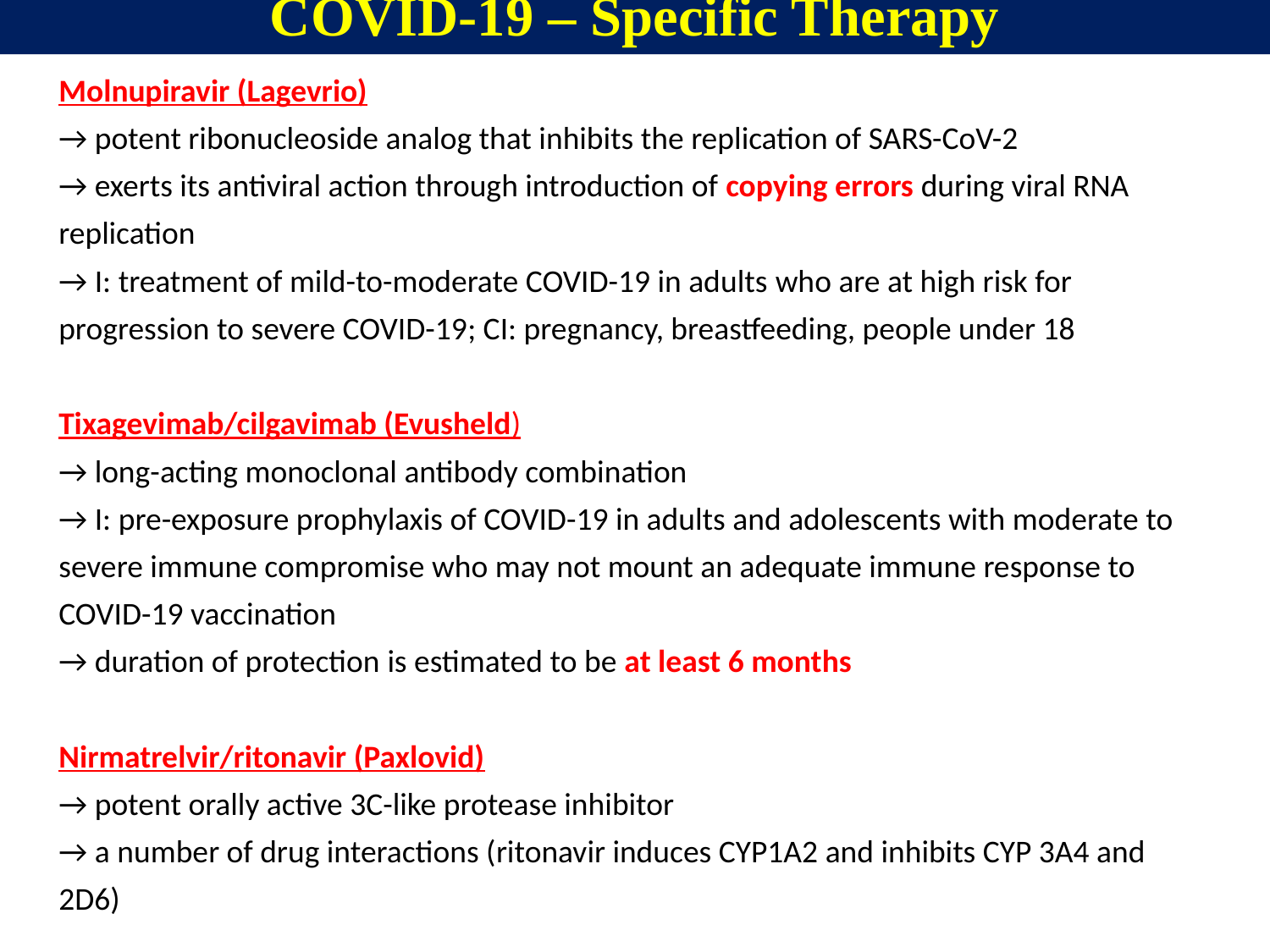

COVID-19 – Specific Therapy
Molnupiravir (Lagevrio)
→ potent ribonucleoside analog that inhibits the replication of SARS-CoV-2
→ exerts its antiviral action through introduction of copying errors during viral RNA replication
→ I: treatment of mild-to-moderate COVID-19 in adults who are at high risk for progression to severe COVID-19; CI: pregnancy, breastfeeding, people under 18

Tixagevimab/cilgavimab (Evusheld)
→ long-acting monoclonal antibody combination
→ I: pre-exposure prophylaxis of COVID-19 in adults and adolescents with moderate to severe immune compromise who may not mount an adequate immune response to COVID-19 vaccination
→ duration of protection is estimated to be at least 6 months
Nirmatrelvir/ritonavir (Paxlovid)
→ potent orally active 3C-like protease inhibitor
→ a number of drug interactions (ritonavir induces CYP1A2 and inhibits CYP 3A4 and 2D6)